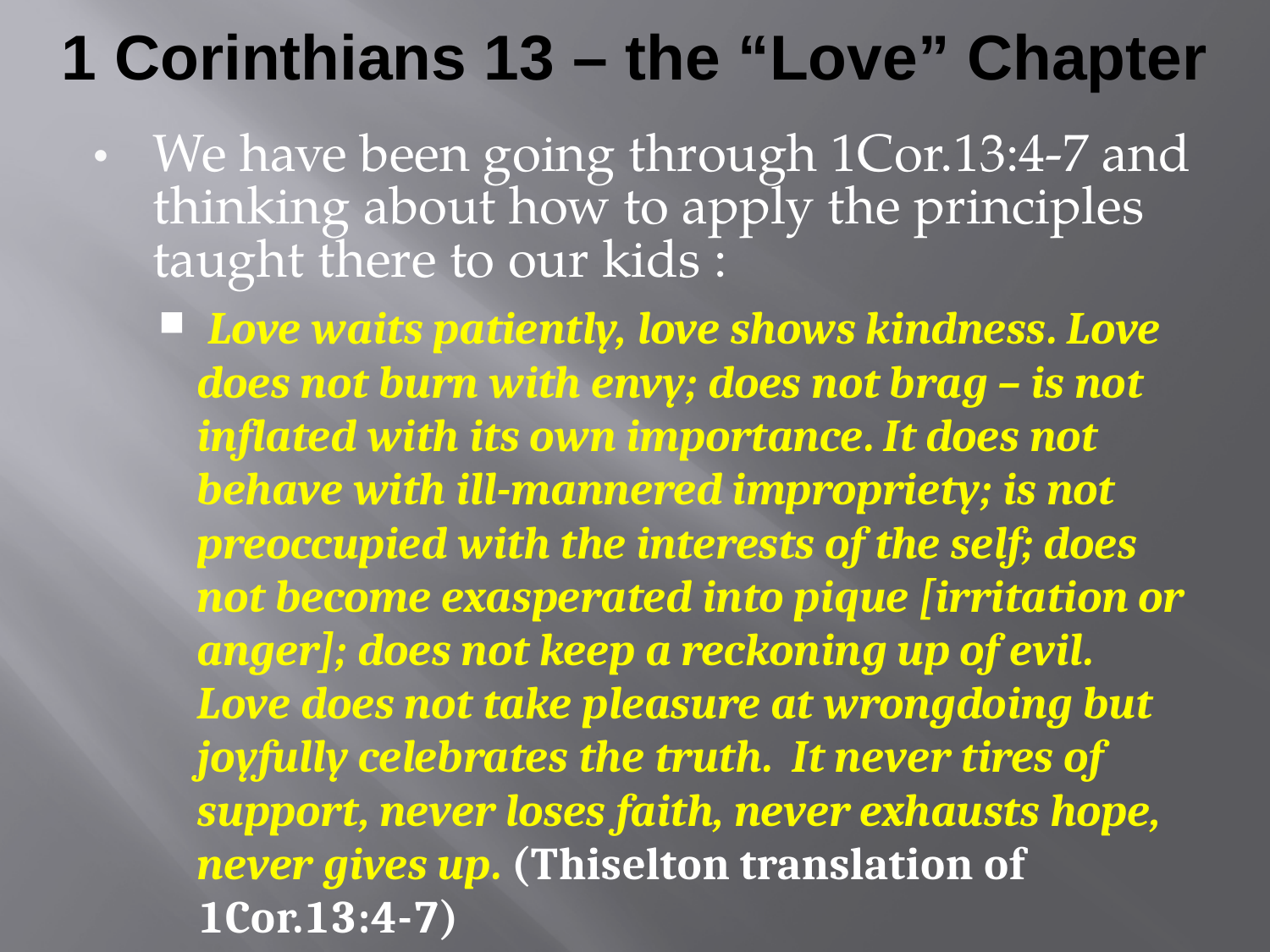

# 1 Corinthians 13 – the “Love” Chapter
We have been going through 1Cor.13:4-7 and thinking about how to apply the principles taught there to our kids :
 Love waits patiently, love shows kindness. Love does not burn with envy; does not brag – is not inflated with its own importance. It does not behave with ill-mannered impropriety; is not preoccupied with the interests of the self; does not become exasperated into pique [irritation or anger]; does not keep a reckoning up of evil.  Love does not take pleasure at wrongdoing but joyfully celebrates the truth.  It never tires of support, never loses faith, never exhausts hope, never gives up. (Thiselton translation of 1Cor.13:4-7)